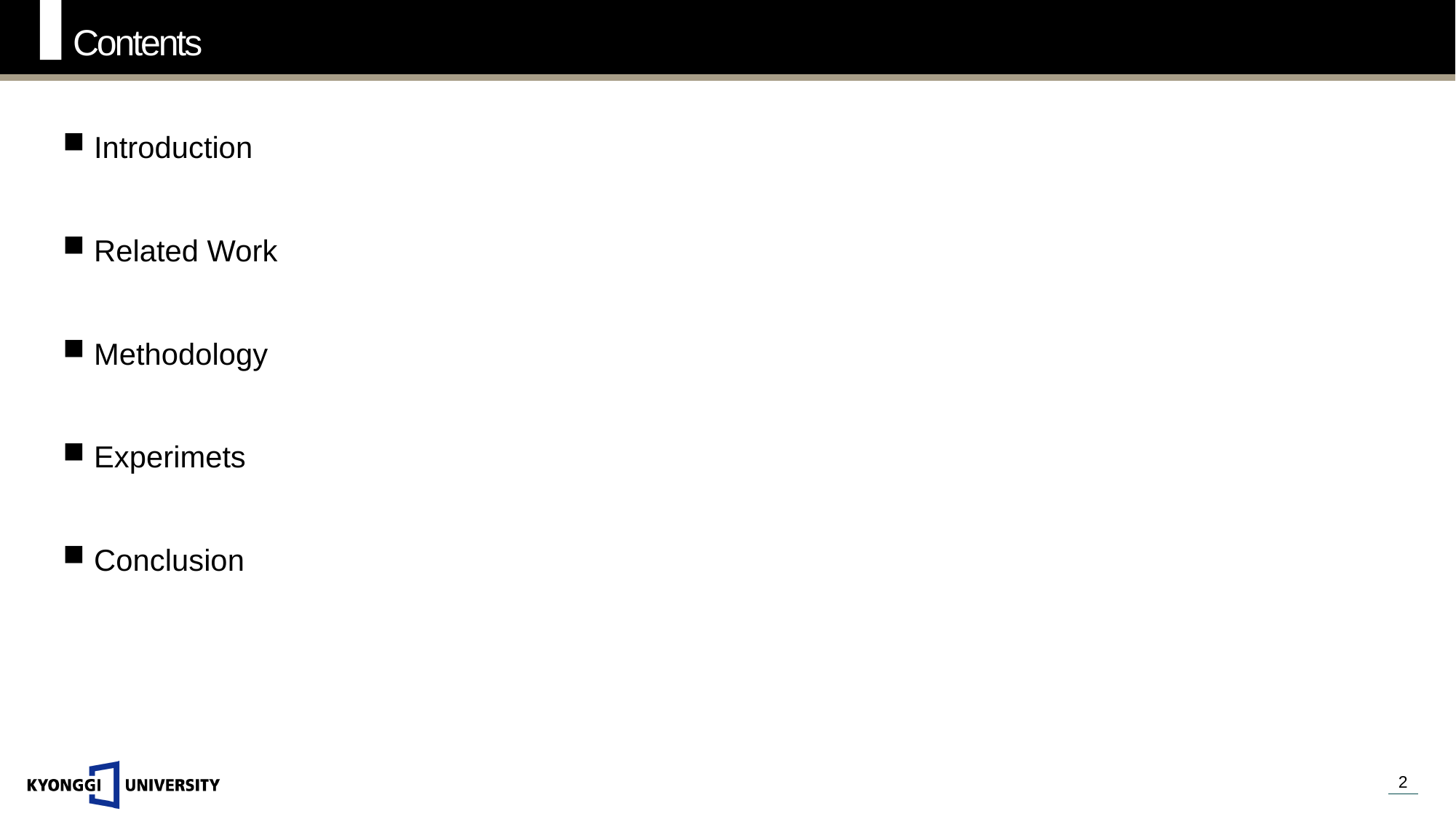

Contents
Introduction

Related Work

Methodology

Experimets

Conclusion